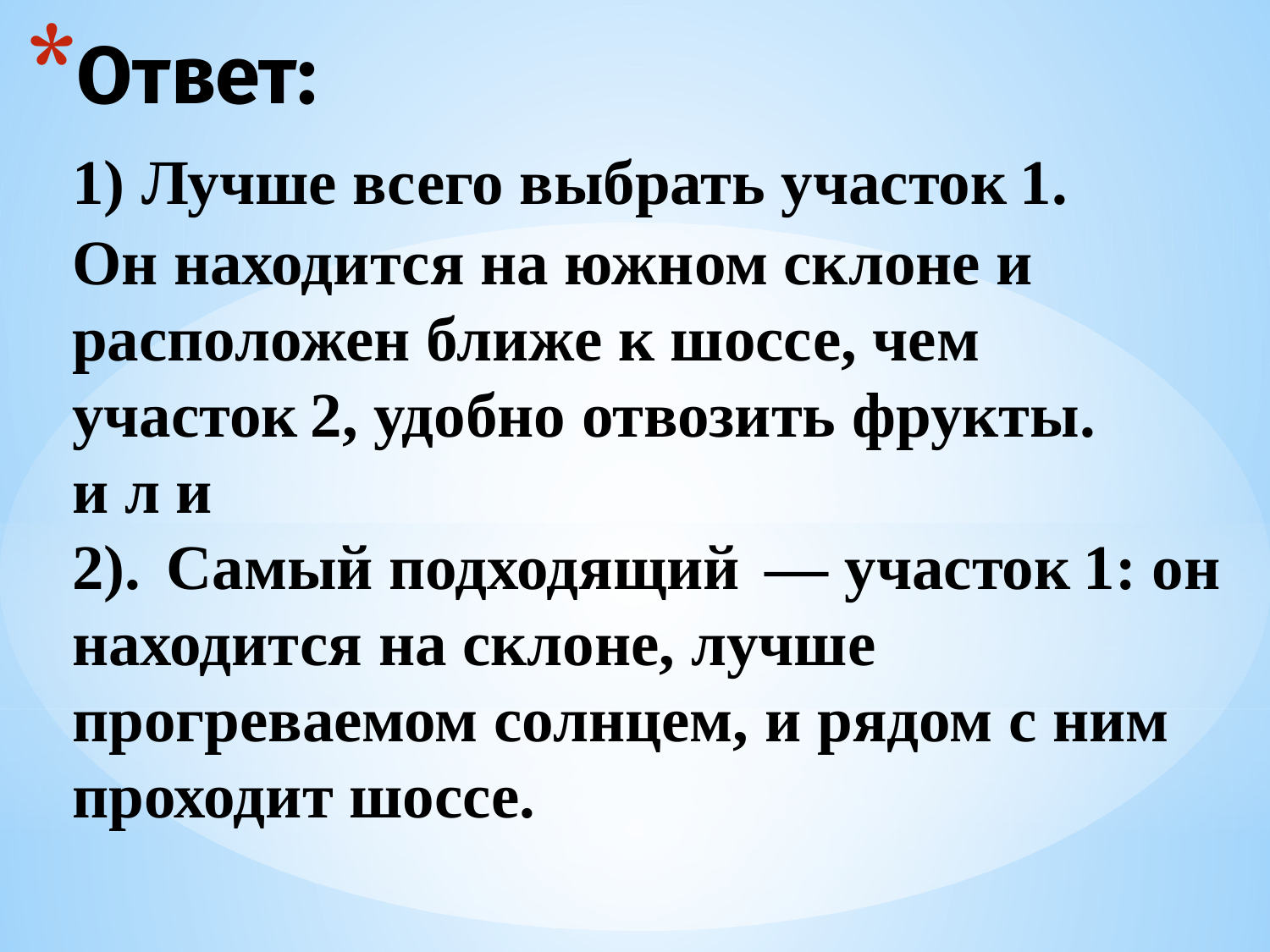

# Ответ: 1) Лучше всего выбрать участок 1. Он находится на южном склоне и расположен ближе к шоссе, чем участок 2, удобно отвозить фрукты. и л и 2).  Самый подходящий  — участок 1: он находится на склоне, лучше прогреваемом солнцем, и рядом с ним проходит шоссе.